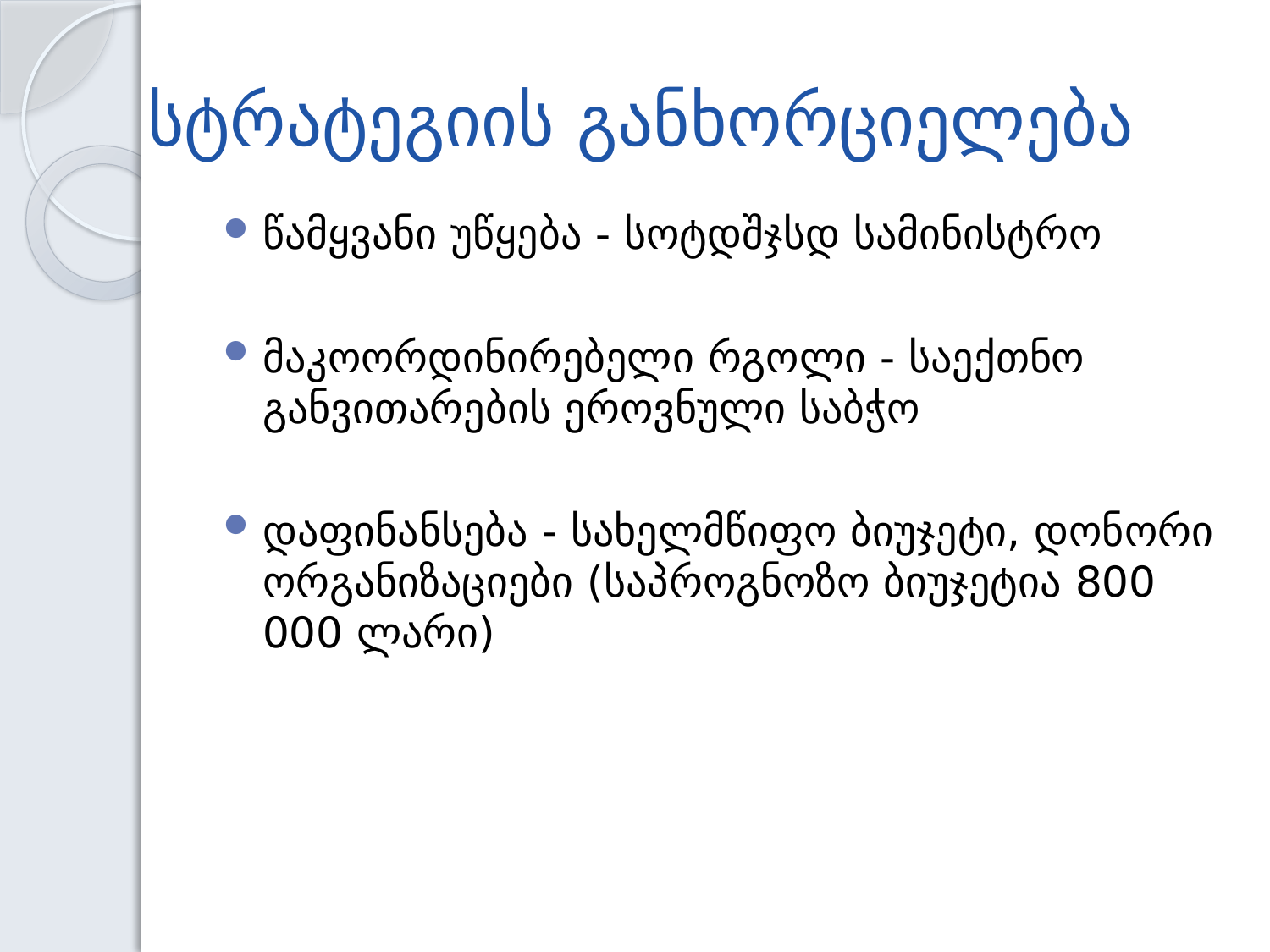

# სტრატეგიის განხორციელება
წამყვანი უწყება - სოტდშჯსდ სამინისტრო

მაკოორდინირებელი რგოლი - საექთნო განვითარების ეროვნული საბჭო

დაფინანსება - სახელმწიფო ბიუჯეტი, დონორი ორგანიზაციები (საპროგნოზო ბიუჯეტია 800 000 ლარი)